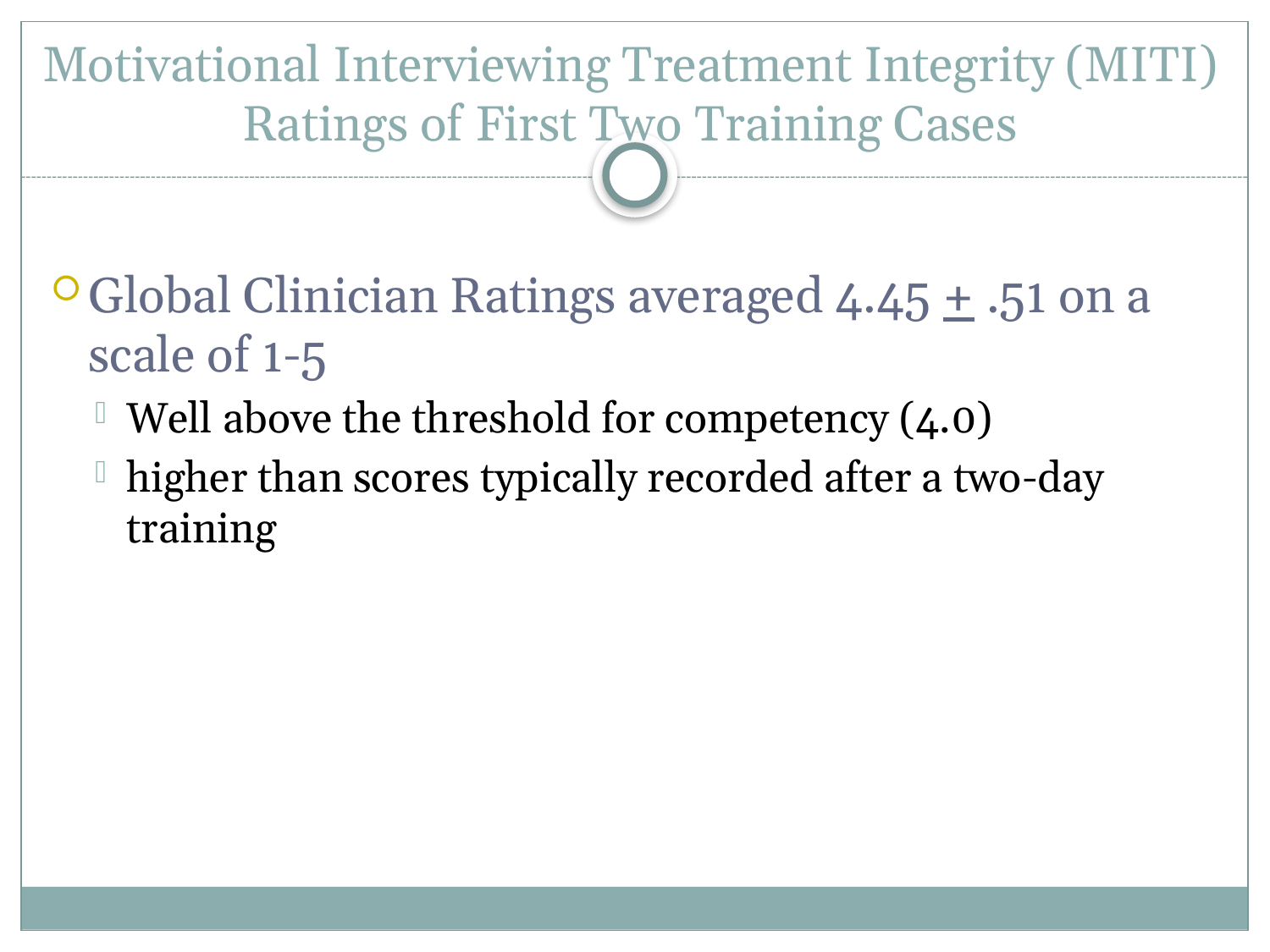

Motivational Interviewing Treatment Integrity (MITI)
Ratings of First Two Training Cases

Global Clinician Ratings averaged 4.45 + .51 on a scale of 1-5
Well above the threshold for competency (4.0)
higher than scores typically recorded after a two-day training